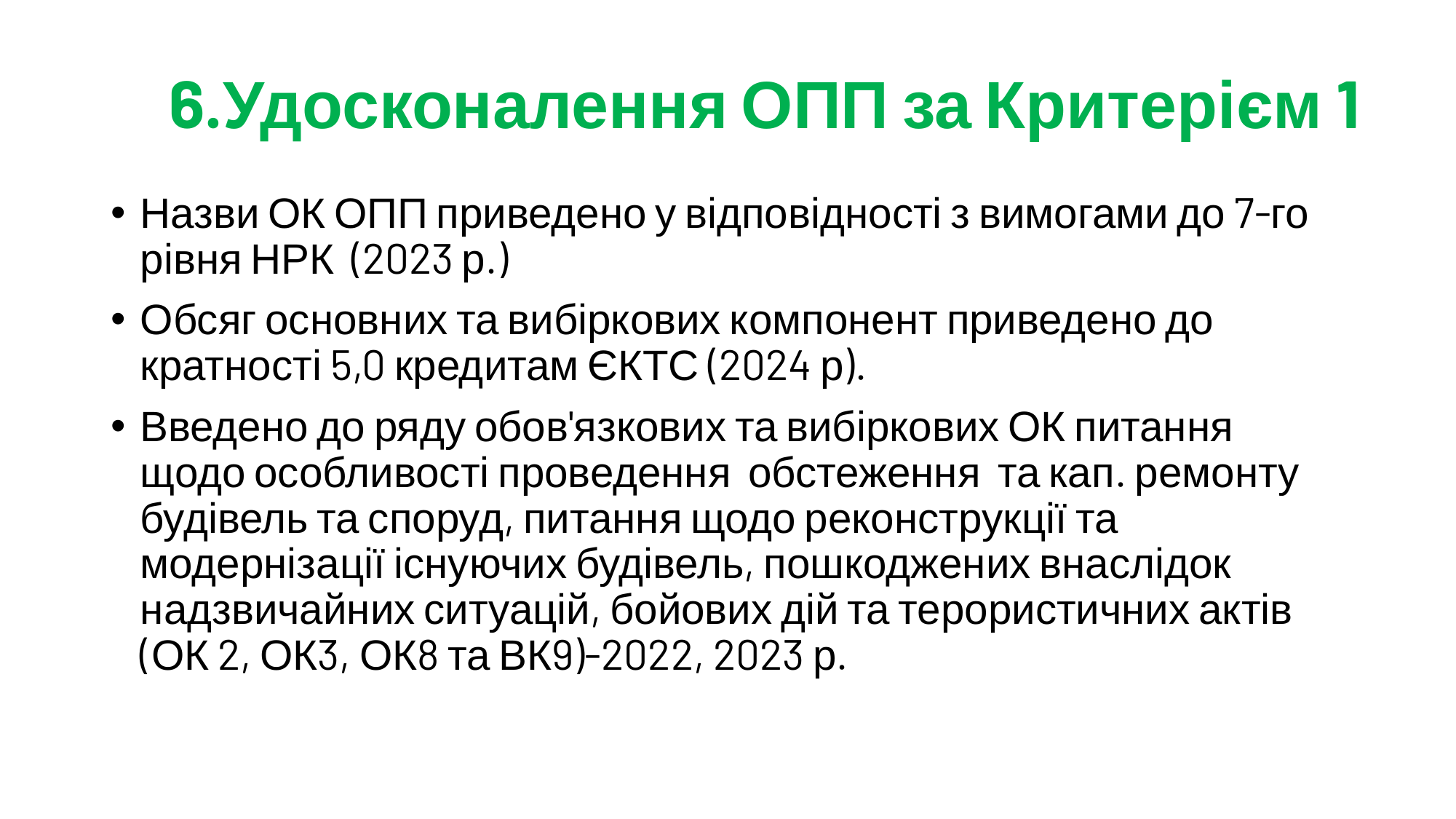

# 6.Удосконалення ОПП за Критерієм 1
Назви ОК ОПП приведено у відповідності з вимогами до 7-го рівня НРК  (2023 р.)
Обсяг основних та вибіркових компонент приведено до кратності 5,0 кредитам ЄКТС (2024 р).
Введено до ряду обов'язкових та вибіркових ОК питання щодо особливості проведення  обстеження  та кап. ремонту будівель та споруд, питання щодо реконструкції та модернізації існуючих будівель, пошкоджених внаслідок надзвичайних ситуацій, бойових дій та терористичних актів (ОК 2, ОК3, ОК8 та ВК9)-2022, 2023 р.